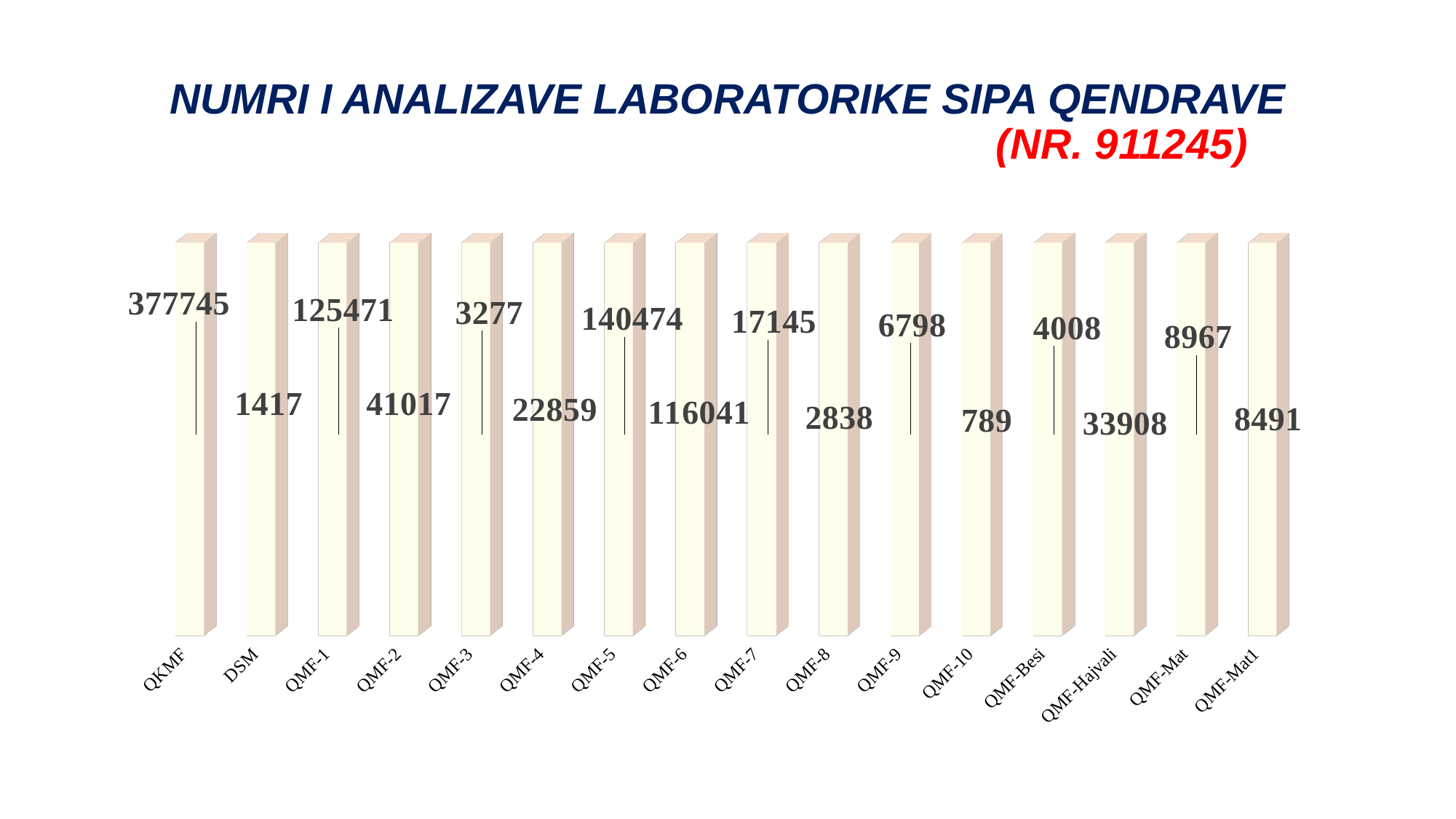

# NUMRI I ANALIZAVE LABORATORIKE SIPA QENDRAVE (NR. 911245)

[unsupported chart]